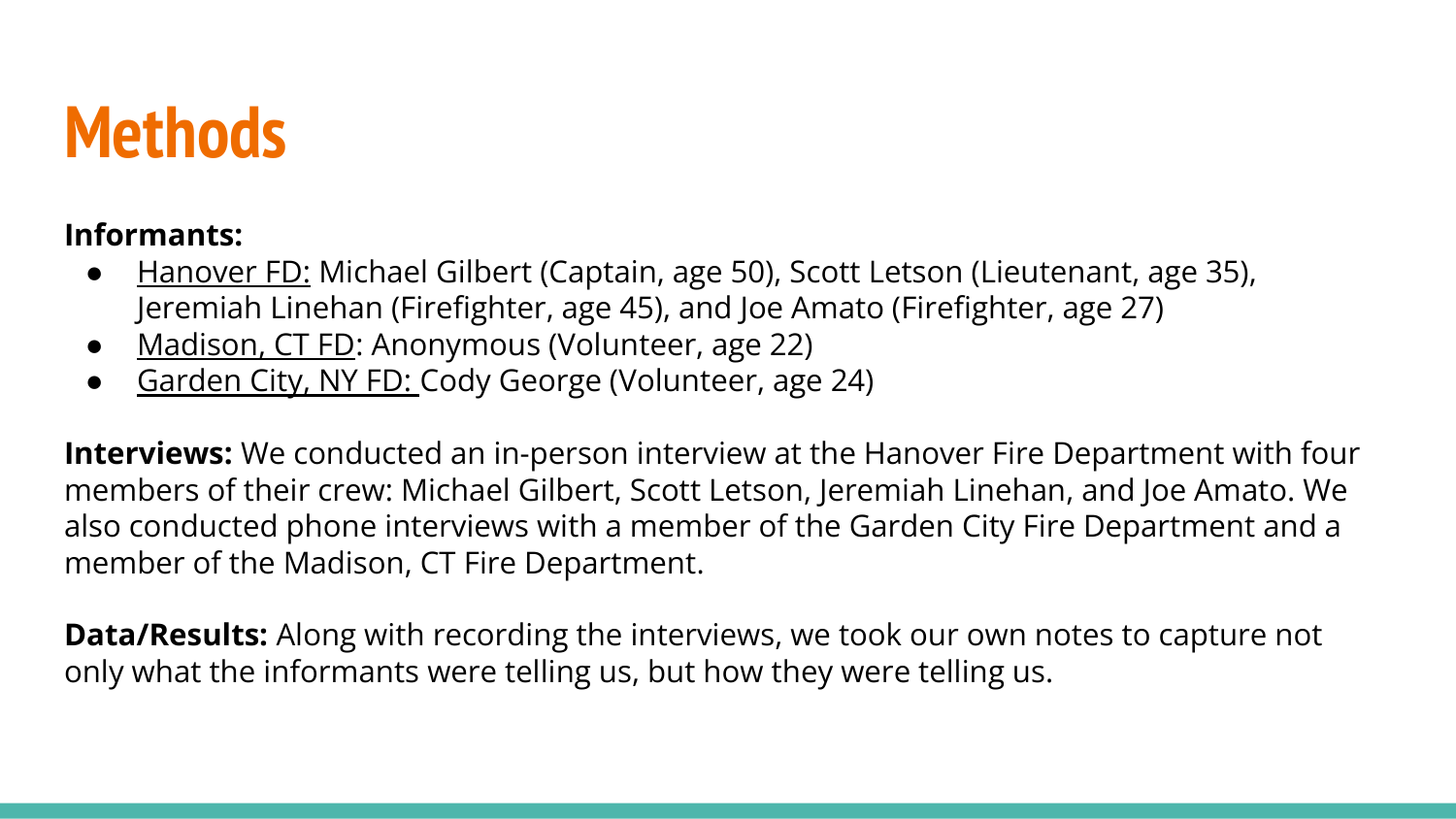

# Methods
Informants:
Hanover FD: Michael Gilbert (Captain, age 50), Scott Letson (Lieutenant, age 35), Jeremiah Linehan (Firefighter, age 45), and Joe Amato (Firefighter, age 27)
Madison, CT FD: Anonymous (Volunteer, age 22)
Garden City, NY FD: Cody George (Volunteer, age 24)

Interviews: We conducted an in-person interview at the Hanover Fire Department with four members of their crew: Michael Gilbert, Scott Letson, Jeremiah Linehan, and Joe Amato. We also conducted phone interviews with a member of the Garden City Fire Department and a member of the Madison, CT Fire Department.

Data/Results: Along with recording the interviews, we took our own notes to capture not only what the informants were telling us, but how they were telling us.